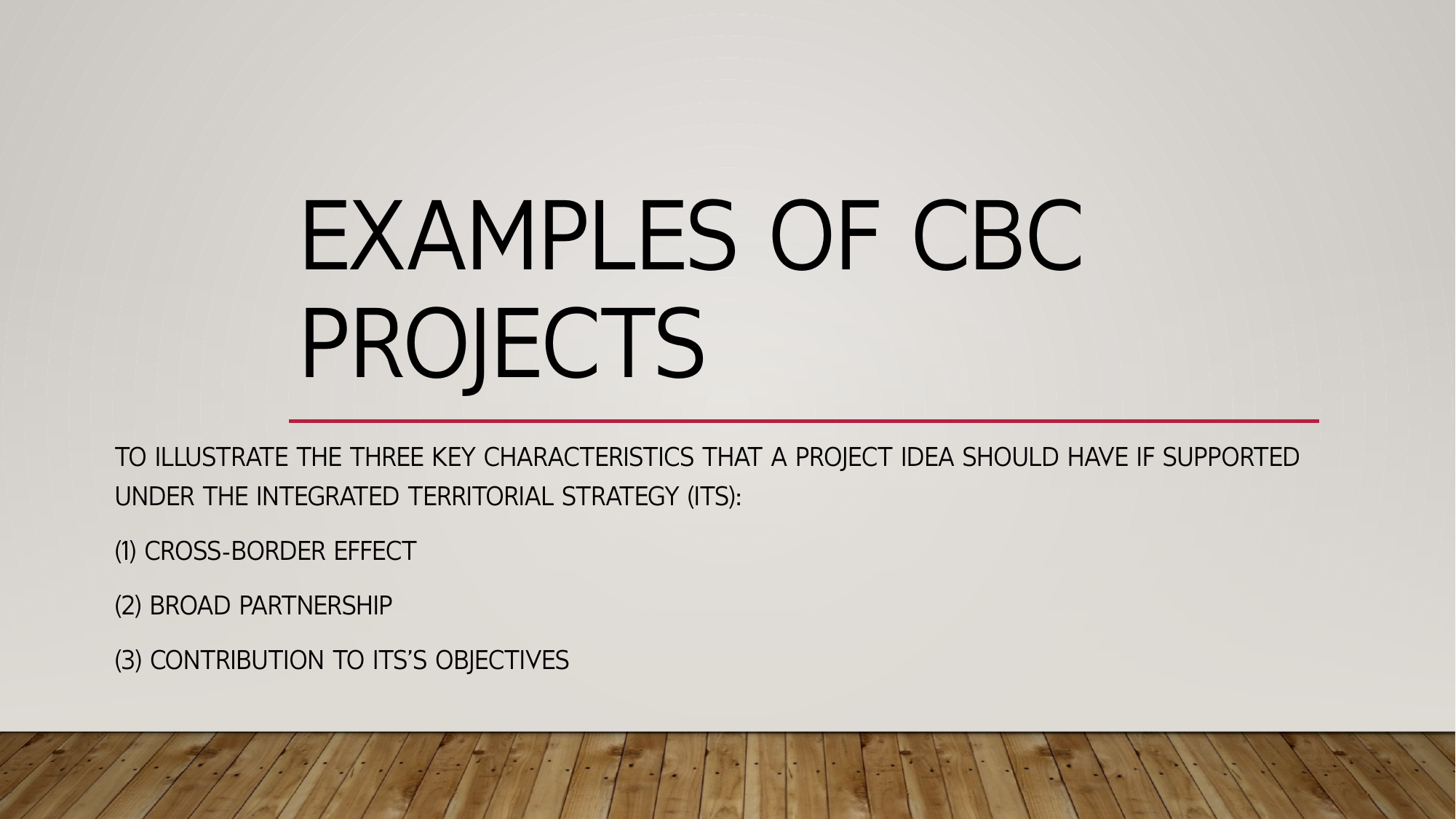

# Examples of CBC PROJECTS
To illustrate the three key characteristics that a project idea should have if supported under the integrated territorial strategy (ITS):
(1) Cross-border effect
(2) Broad partnership
(3) contribution to its’s objectives